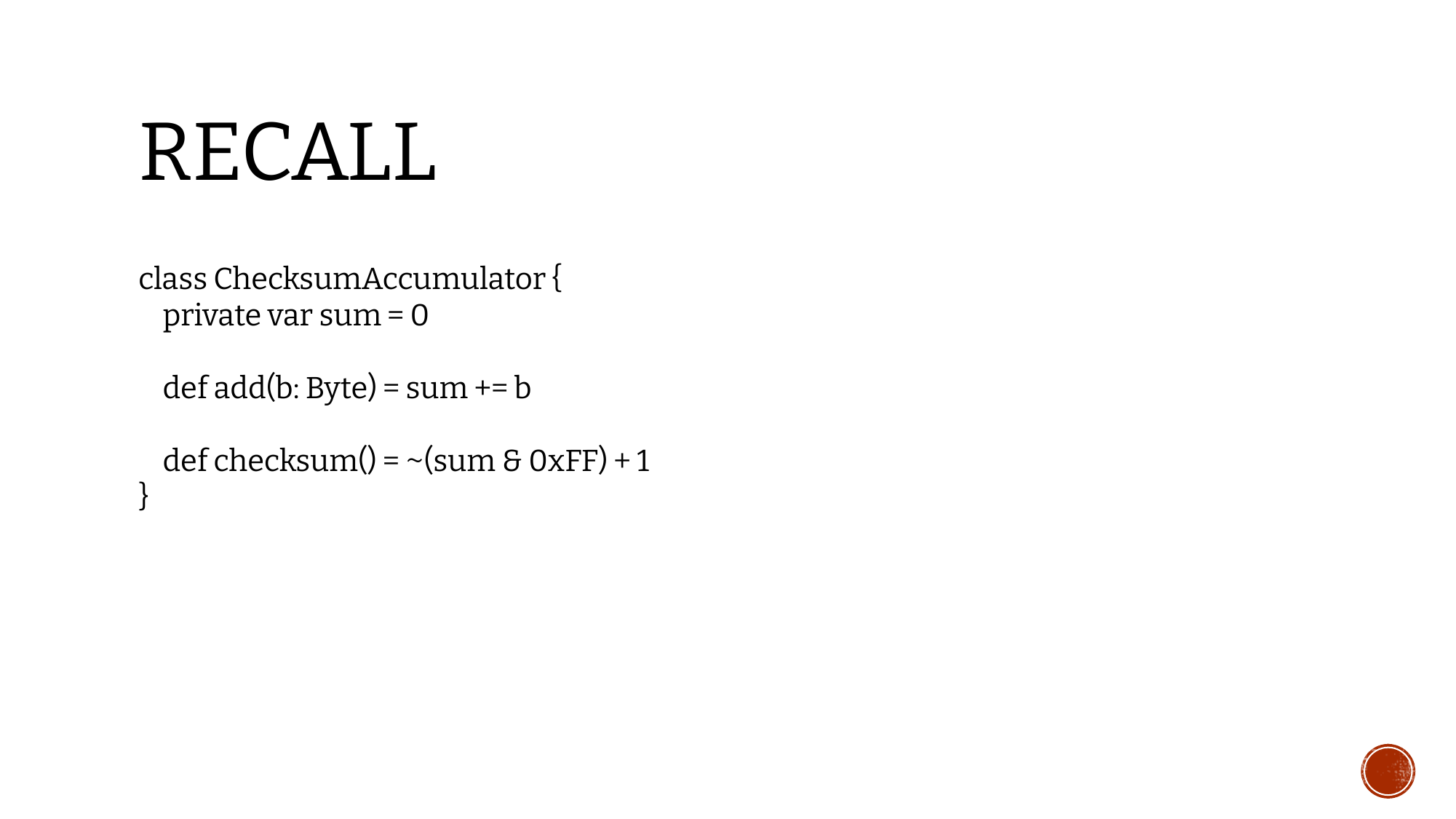

# Recall
class ChecksumAccumulator {
    private var sum = 0

    def add(b: Byte) = sum += b

    def checksum() = ~(sum & 0xFF) + 1
}